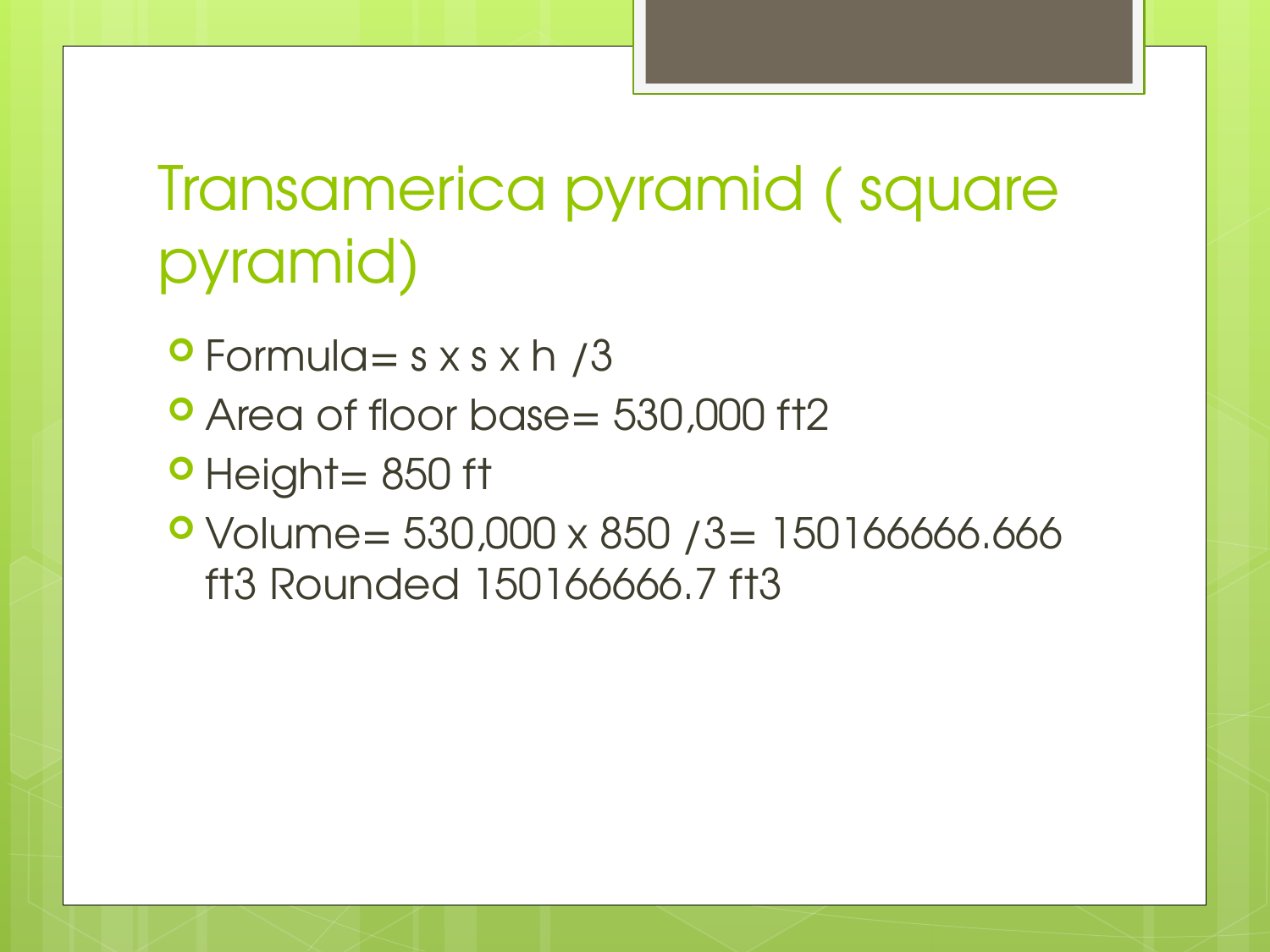

# Transamerica pyramid ( square pyramid)
Formula= s x s x h /3
Area of floor base= 530,000 ft2
Height= 850 ft
Volume= 530,000 x 850 /3= 150166666.666 ft3 Rounded 150166666.7 ft3